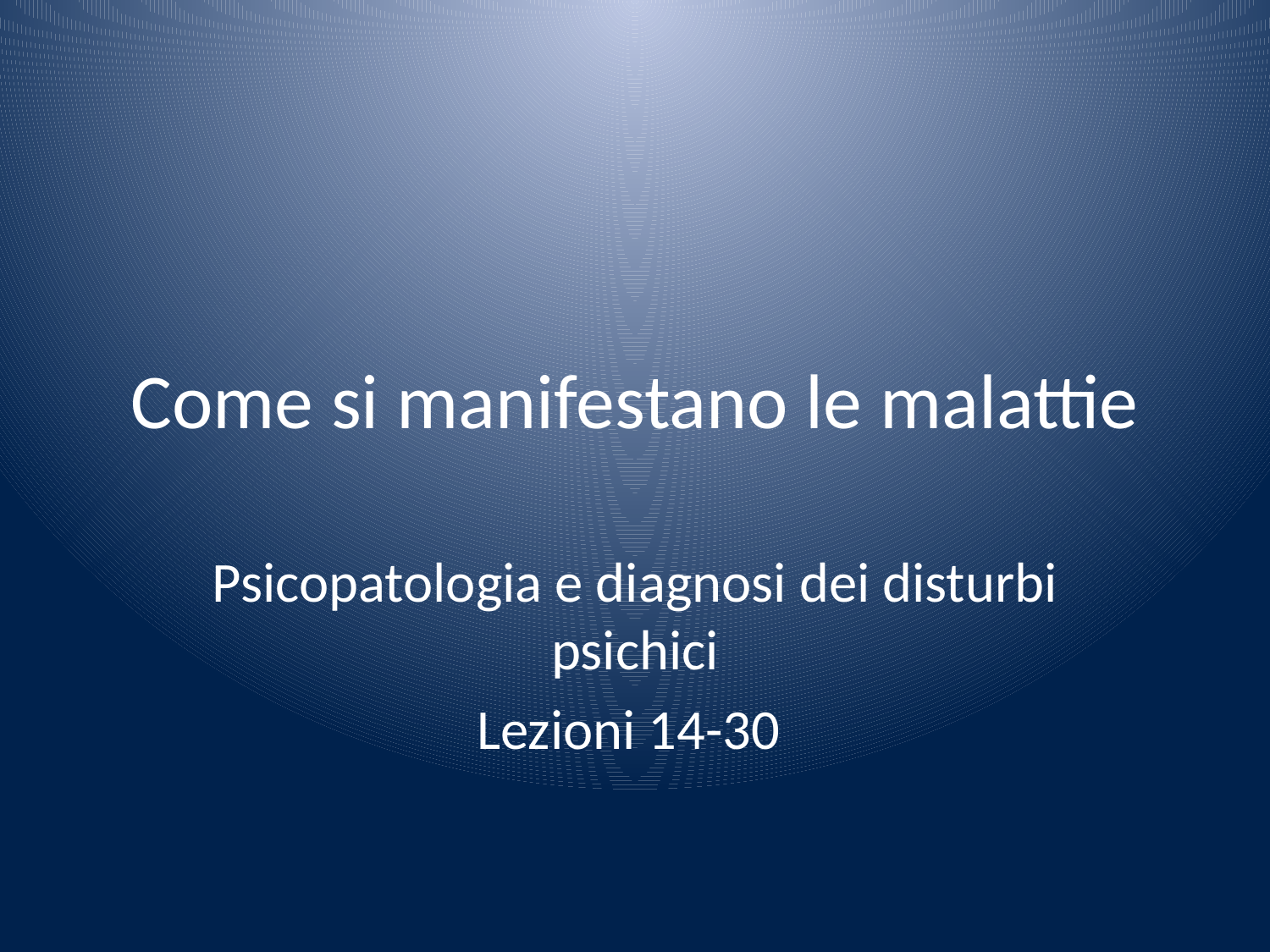

# Come si manifestano le malattie
Psicopatologia e diagnosi dei disturbi psichici
Lezioni 14-30